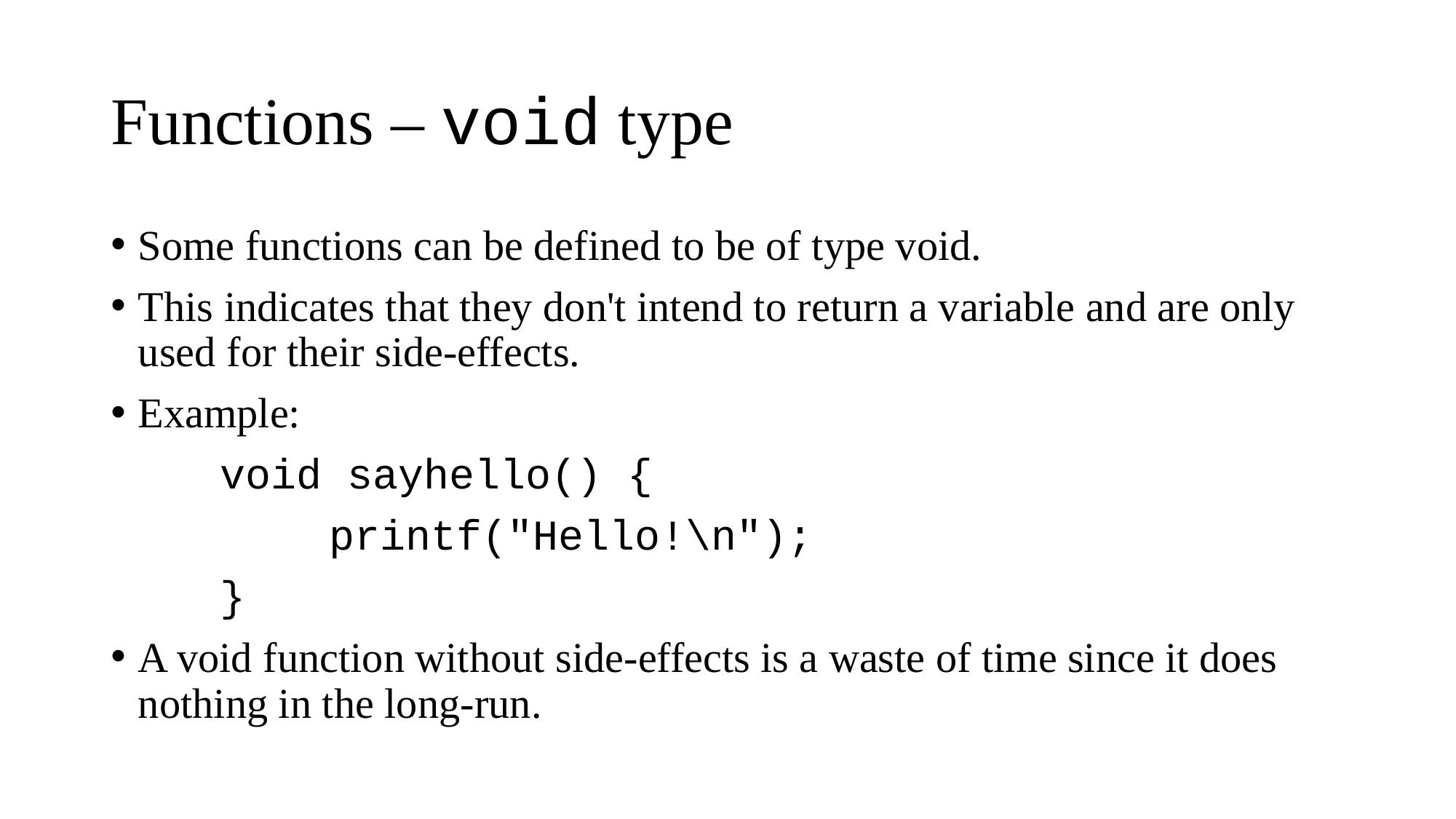

# Functions – void type
Some functions can be defined to be of type void.
This indicates that they don't intend to return a variable and are only used for their side-effects.
Example:
	void sayhello() {
		printf("Hello!\n");
	}
A void function without side-effects is a waste of time since it does nothing in the long-run.